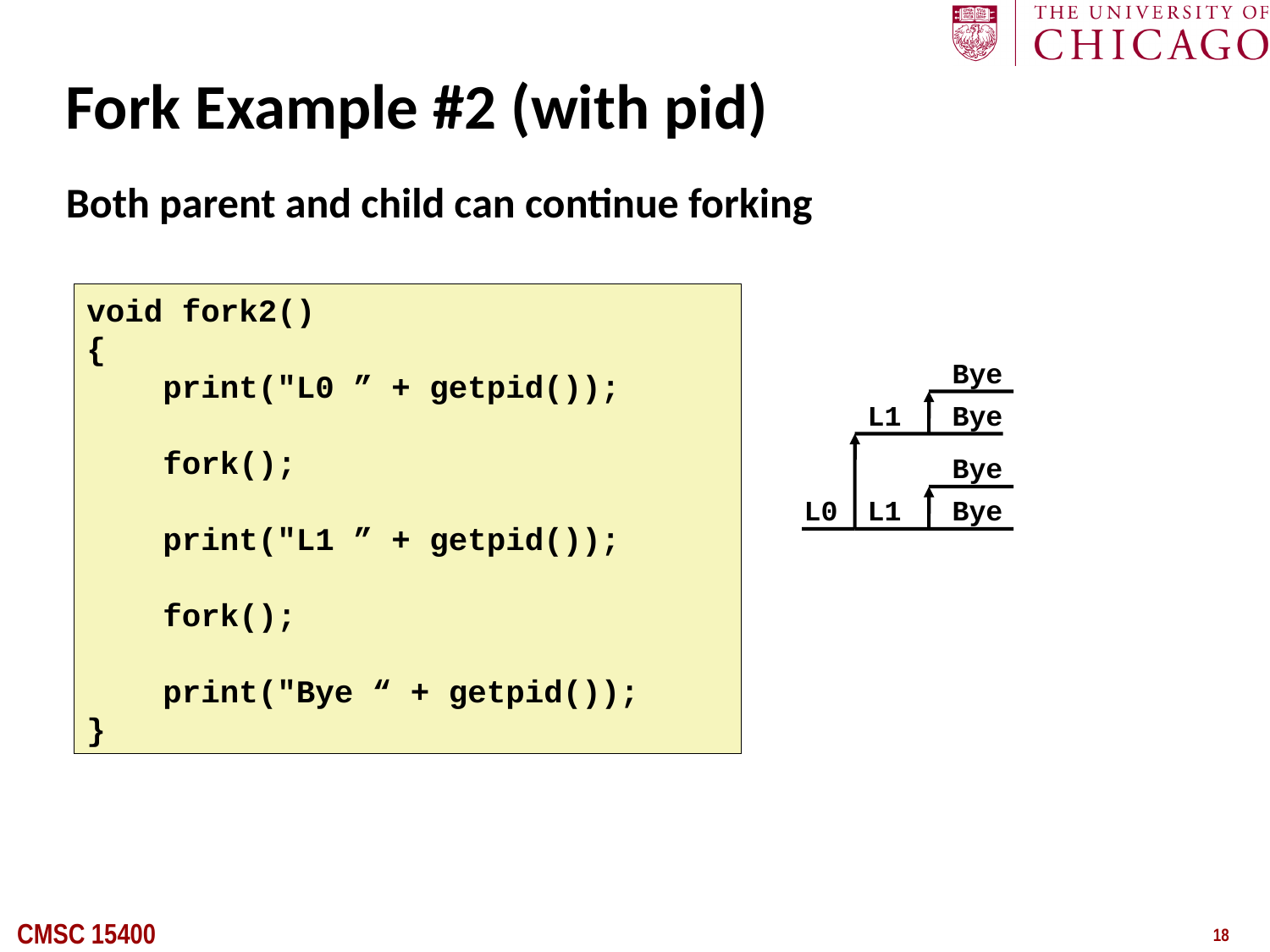

# Fork Example #2 (with pid)
Both parent and child can continue forking
void fork2()
{
    print("L0 ” + getpid());

    fork();

    print("L1 ” + getpid());

    fork();

    print("Bye “ + getpid());
}
Bye

Bye

Bye

Bye

L1

L1

L0